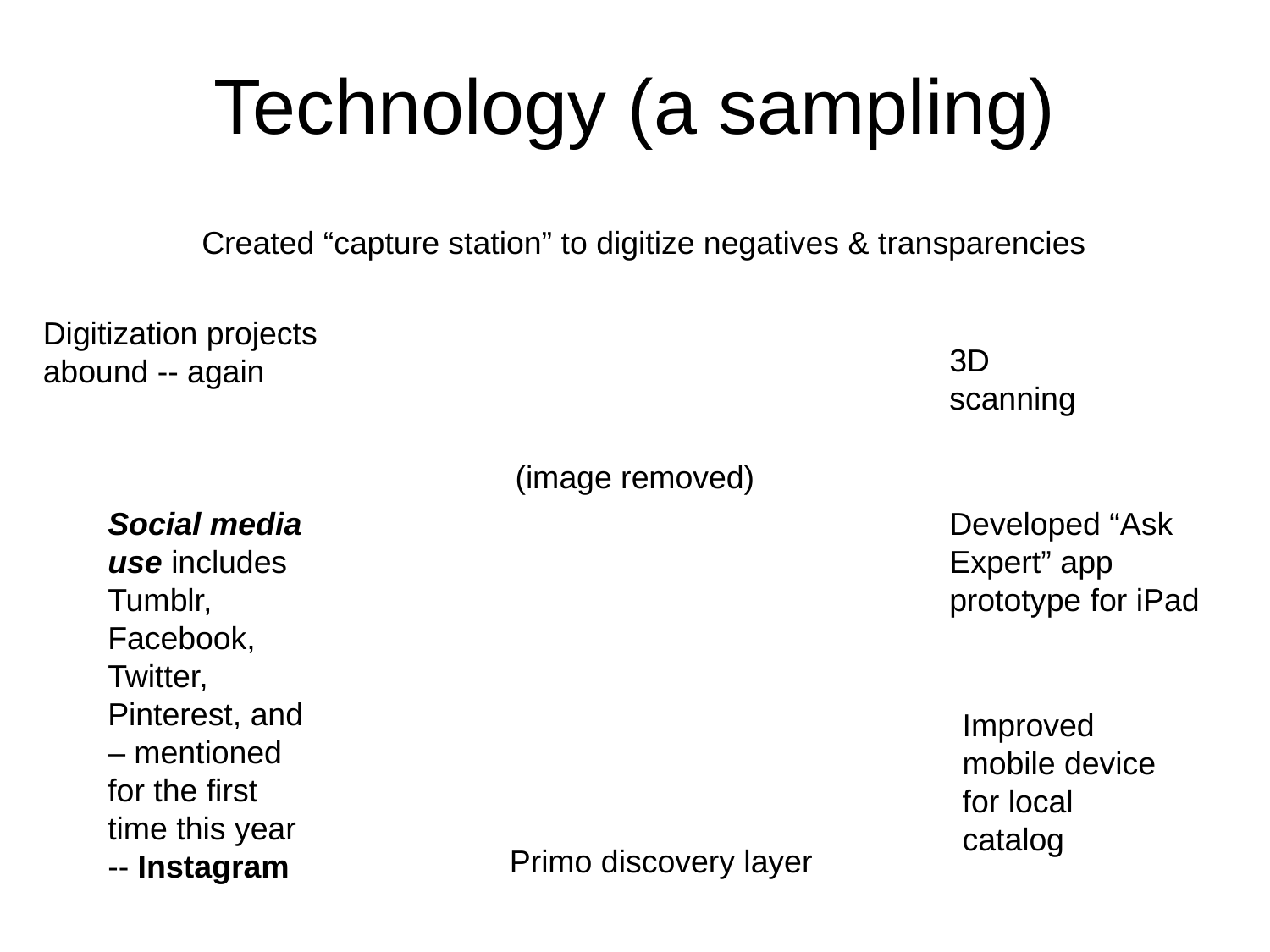

# Technology (a sampling)
Created “capture station” to digitize negatives & transparencies

Digitization projects
abound -- again
3D scanning
(image removed)
Developed “Ask Expert” app prototype for iPad
Social media use includes Tumblr, Facebook, Twitter, Pinterest, and – mentioned for the first time this year -- Instagram
Improved mobile device for local catalog
Primo discovery layer